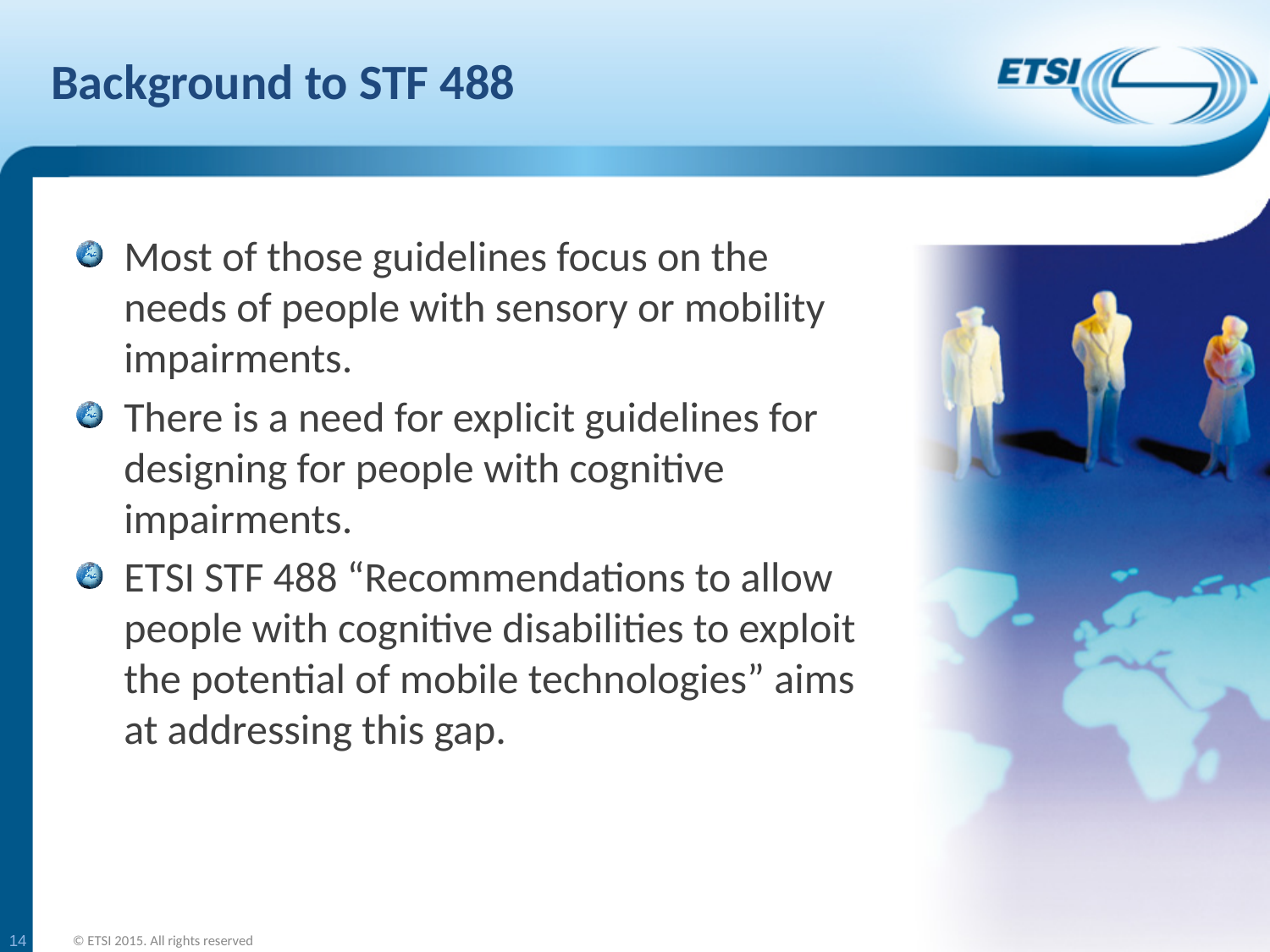

# Background to STF 488
Most of those guidelines focus on the needs of people with sensory or mobility impairments.
There is a need for explicit guidelines for designing for people with cognitive impairments.
ETSI STF 488 “Recommendations to allow people with cognitive disabilities to exploit the potential of mobile technologies” aims at addressing this gap.

14
© ETSI 2015. All rights reserved